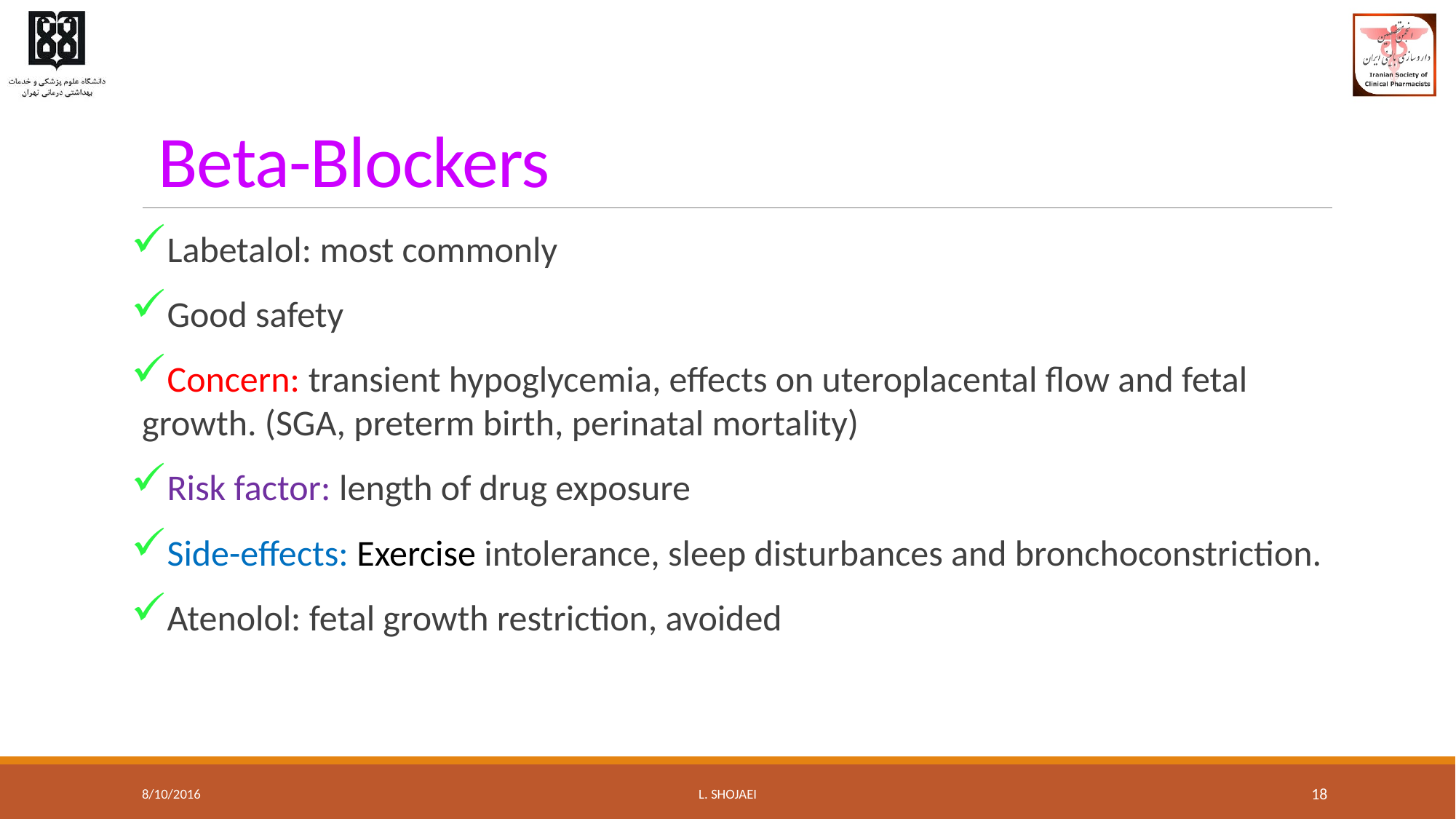

# Beta-Blockers
Labetalol: most commonly
Good safety
Concern: transient hypoglycemia, effects on uteroplacental flow and fetal growth. (SGA, preterm birth, perinatal mortality)
Risk factor: length of drug exposure
Side-effects: Exercise intolerance, sleep disturbances and bronchoconstriction.
Atenolol: fetal growth restriction, avoided
8/10/2016
L. Shojaei
18